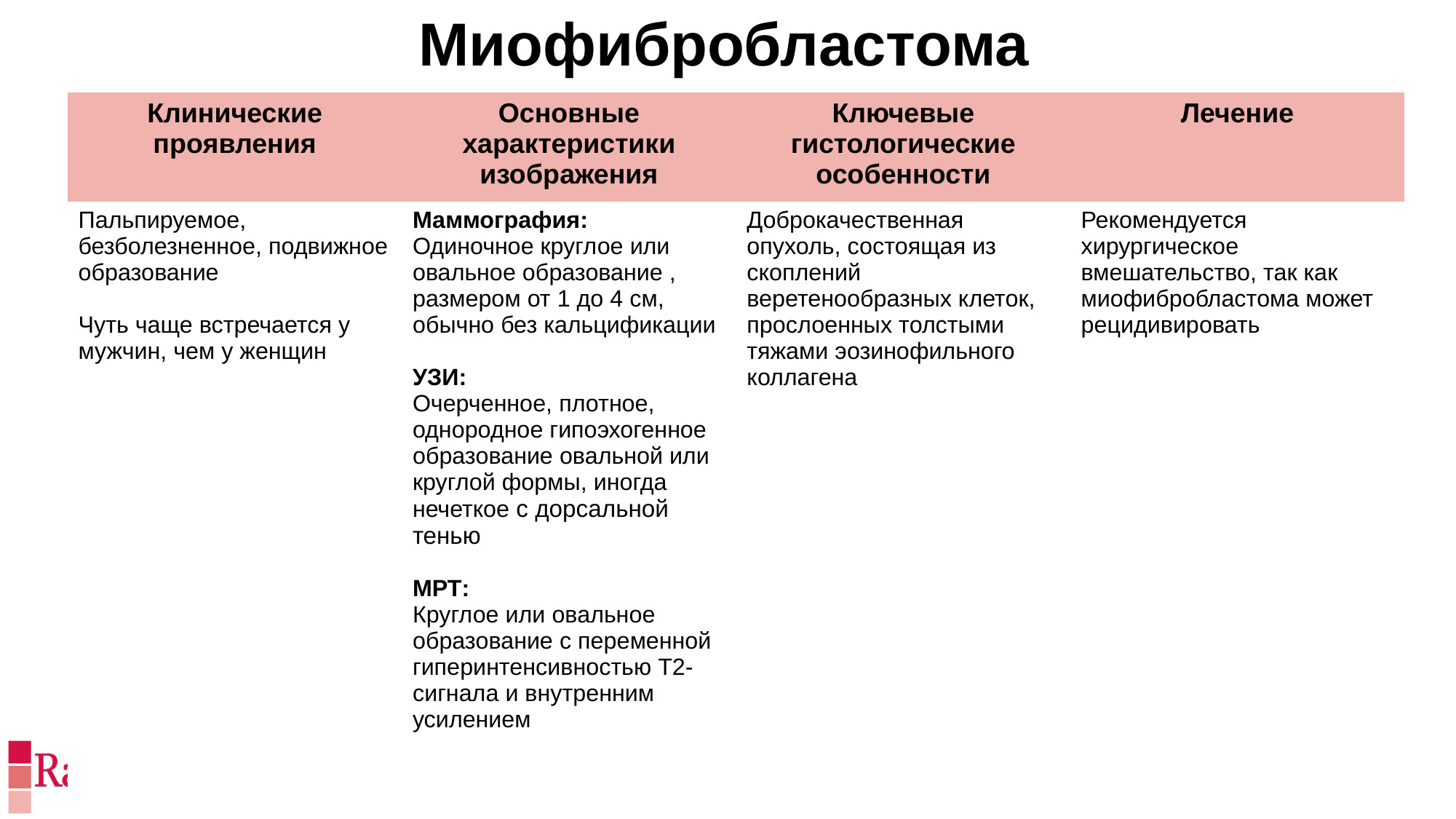

Миофибробластома

| Клинические проявления | Основные характеристики изображения | Ключевые гистологические особенности | Лечение |
| --- | --- | --- | --- |
| Пальпируемое, безболезненное, подвижное образование Чуть чаще встречается у мужчин, чем у женщин | Маммография: Одиночное круглое или овальное образование , размером от 1 до 4 см, обычно без кальцификации УЗИ: Очерченное, плотное, однородное гипоэхогенное образование овальной или круглой формы, иногда нечеткое с дорсальной тенью МРТ: Круглое или овальное образование с переменной гиперинтенсивностью Т2-сигнала и внутренним усилением | Доброкачественная опухоль, состоящая из скоплений веретенообразных клеток, прослоенных толстыми тяжами эозинофильного коллагена | Рекомендуется хирургическое вмешательство, так как миофибробластома может рецидивировать |
RML
LMLO
RMCC